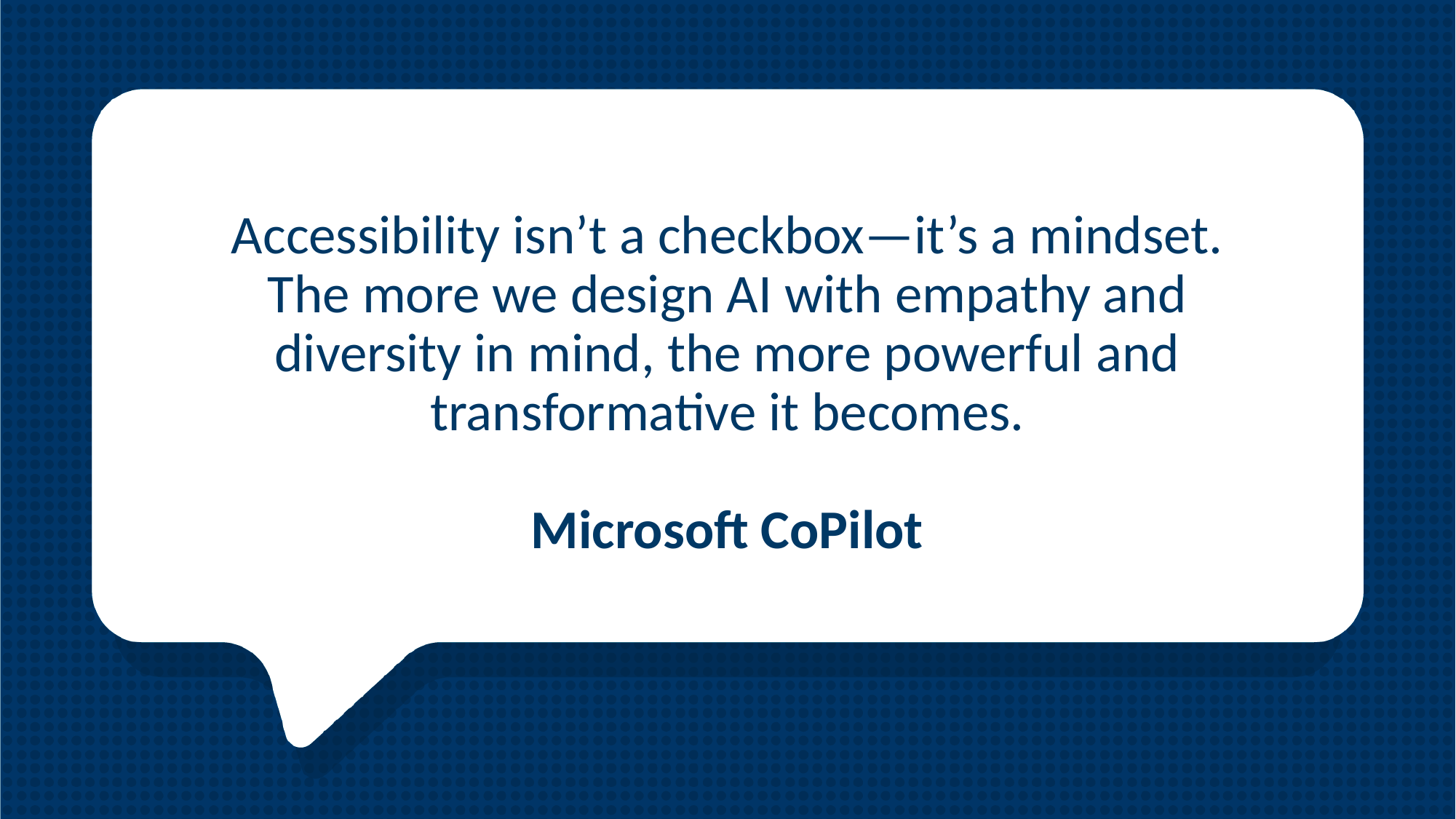

# Accessibility isn’t a checkbox—it’s a mindset. The more we design AI with empathy and diversity in mind, the more powerful and transformative it becomes. Microsoft CoPilot